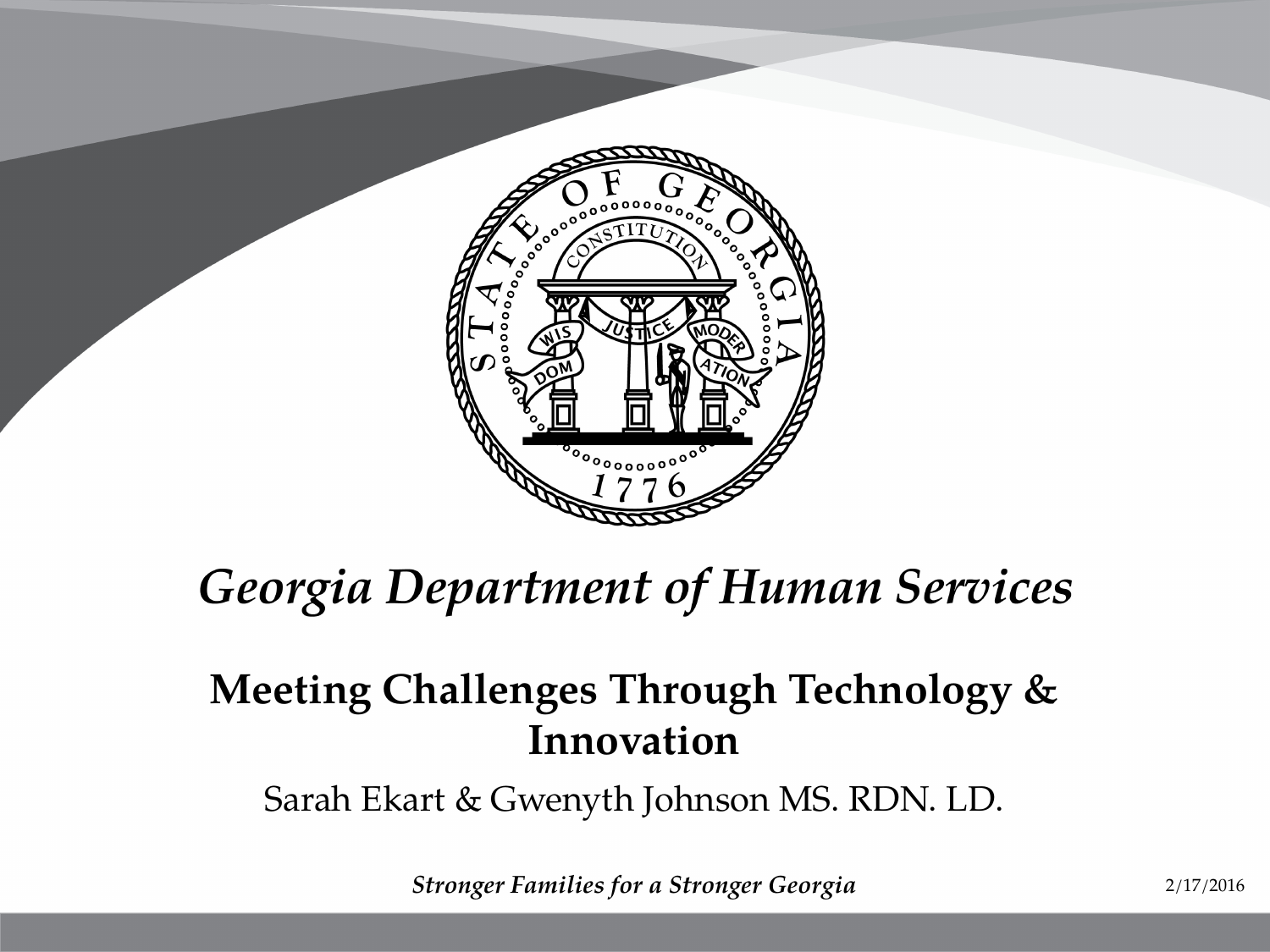

Meeting Challenges Through Technology & Innovation
Sarah Ekart & Gwenyth Johnson MS. RDN. LD.
Stronger Families for a Stronger Georgia
2/17/2016